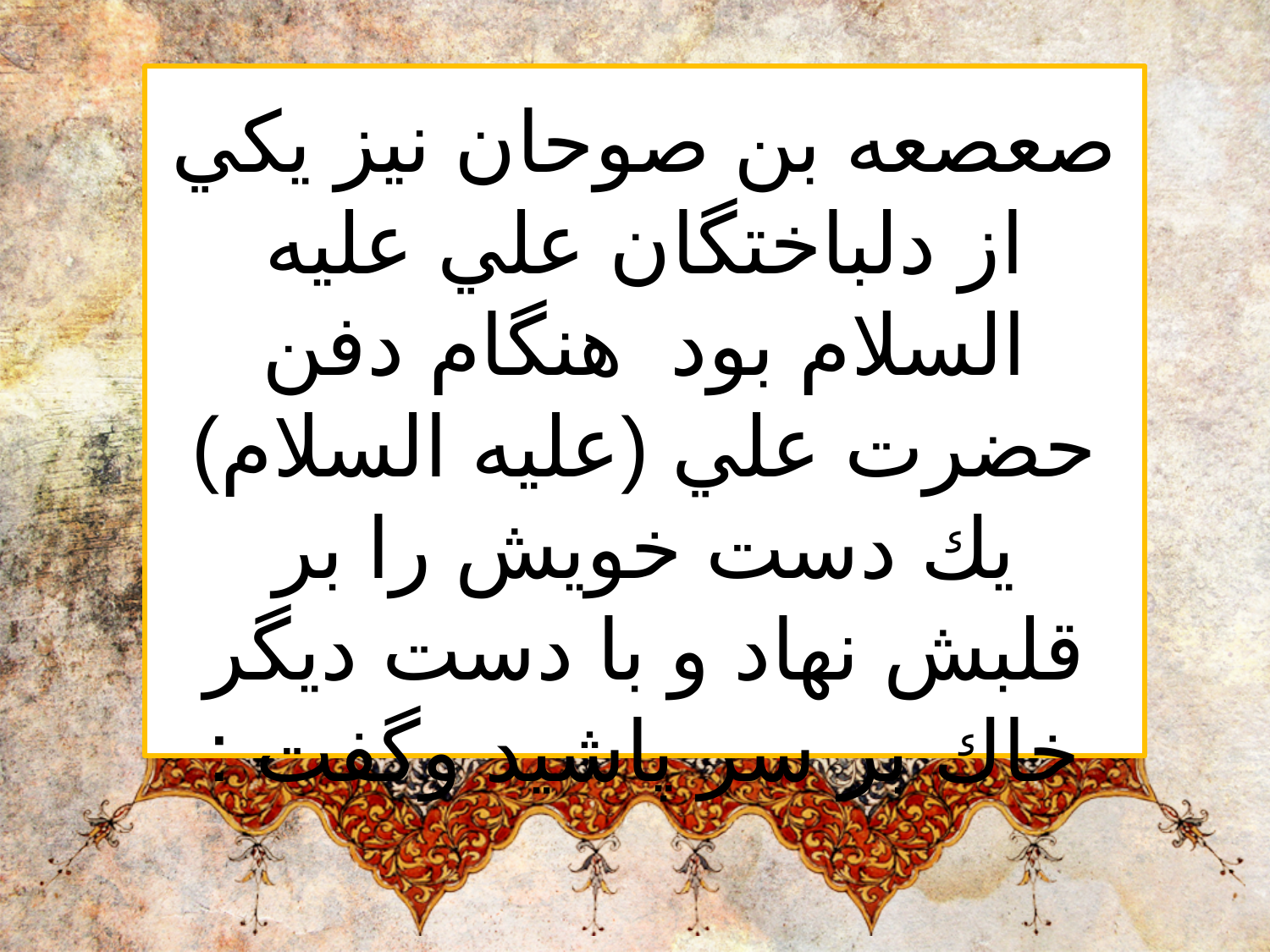

صعصعه بن صوحان نيز يكي از دلباختگان علي عليه السلام بود  هنگام دفن حضرت علي (عليه السلام) يك دست خويش را بر قلبش نهاد و با دست ديگر خاك بر سر پاشيد وگفت :